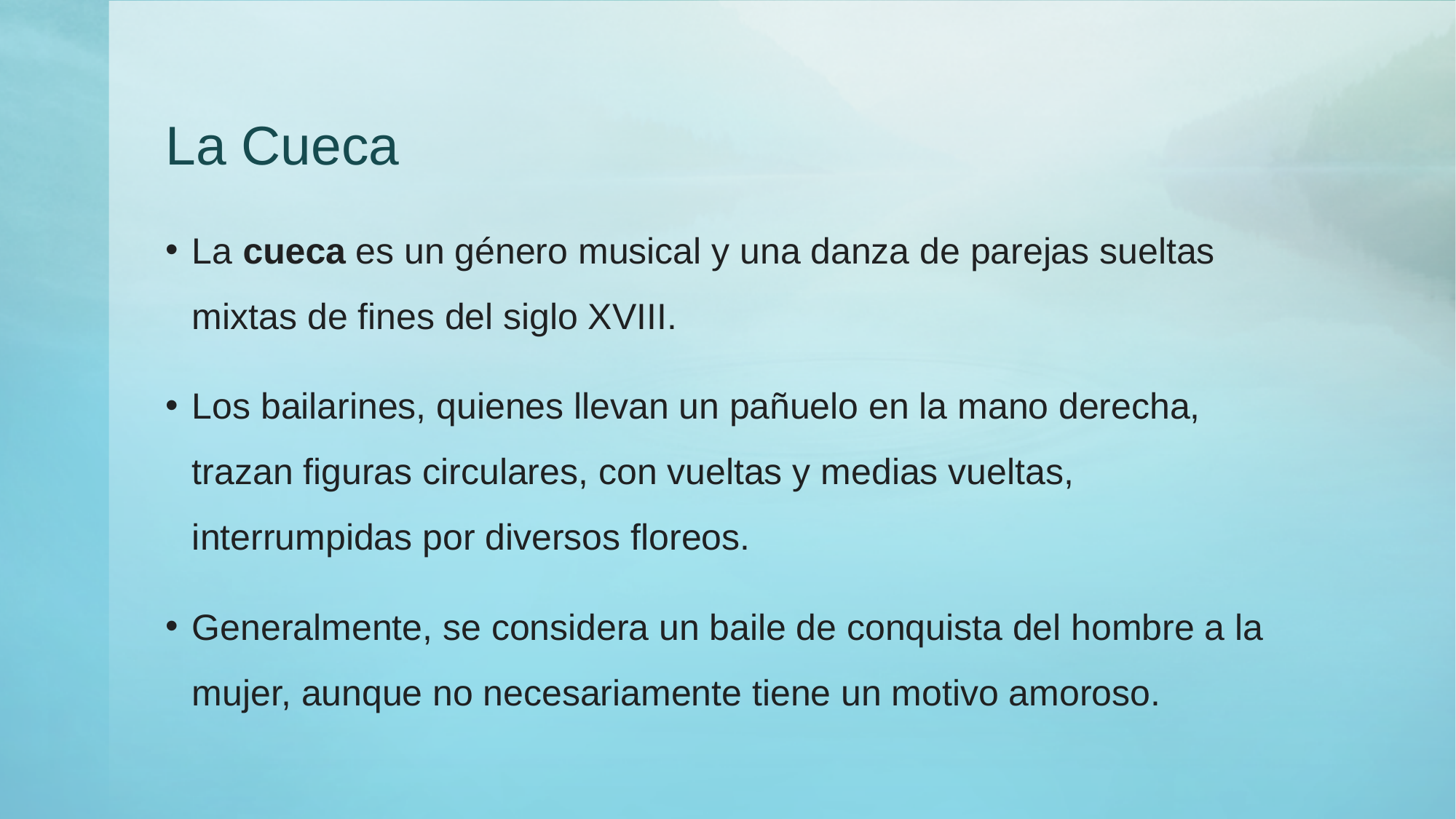

# La Cueca
La cueca es un género musical y una danza de parejas sueltas mixtas de fines del siglo XVIII.
Los bailarines, quienes llevan un pañuelo en la mano derecha, trazan figuras circulares, con vueltas y medias vueltas, interrumpidas por diversos floreos.
Generalmente, se considera un baile de conquista del hombre a la mujer, aunque no necesariamente tiene un motivo amoroso.